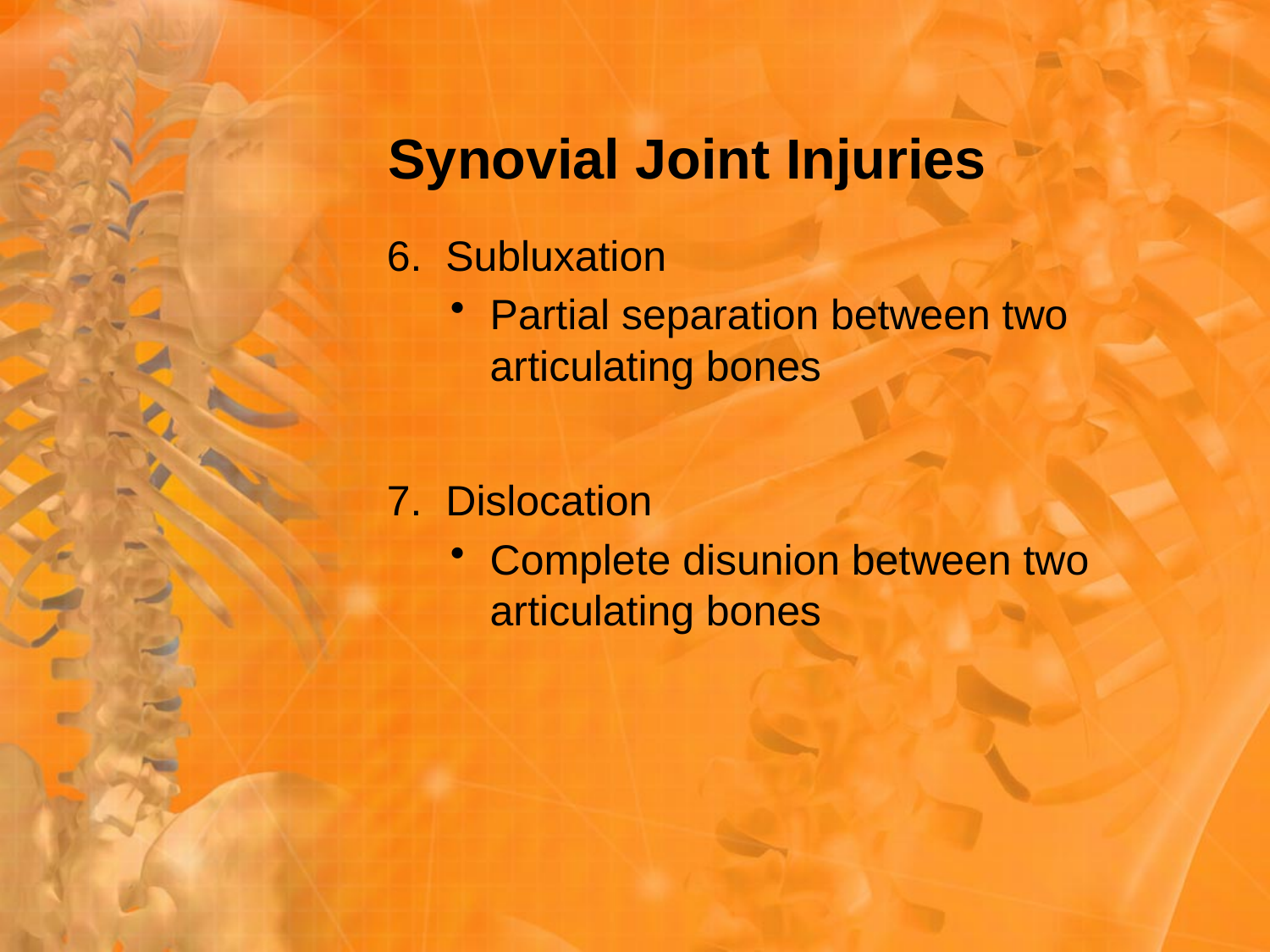

# Synovial Joint Injuries
6.  Subluxation
Partial separation between two articulating bones

7.  Dislocation
Complete disunion between two articulating bones